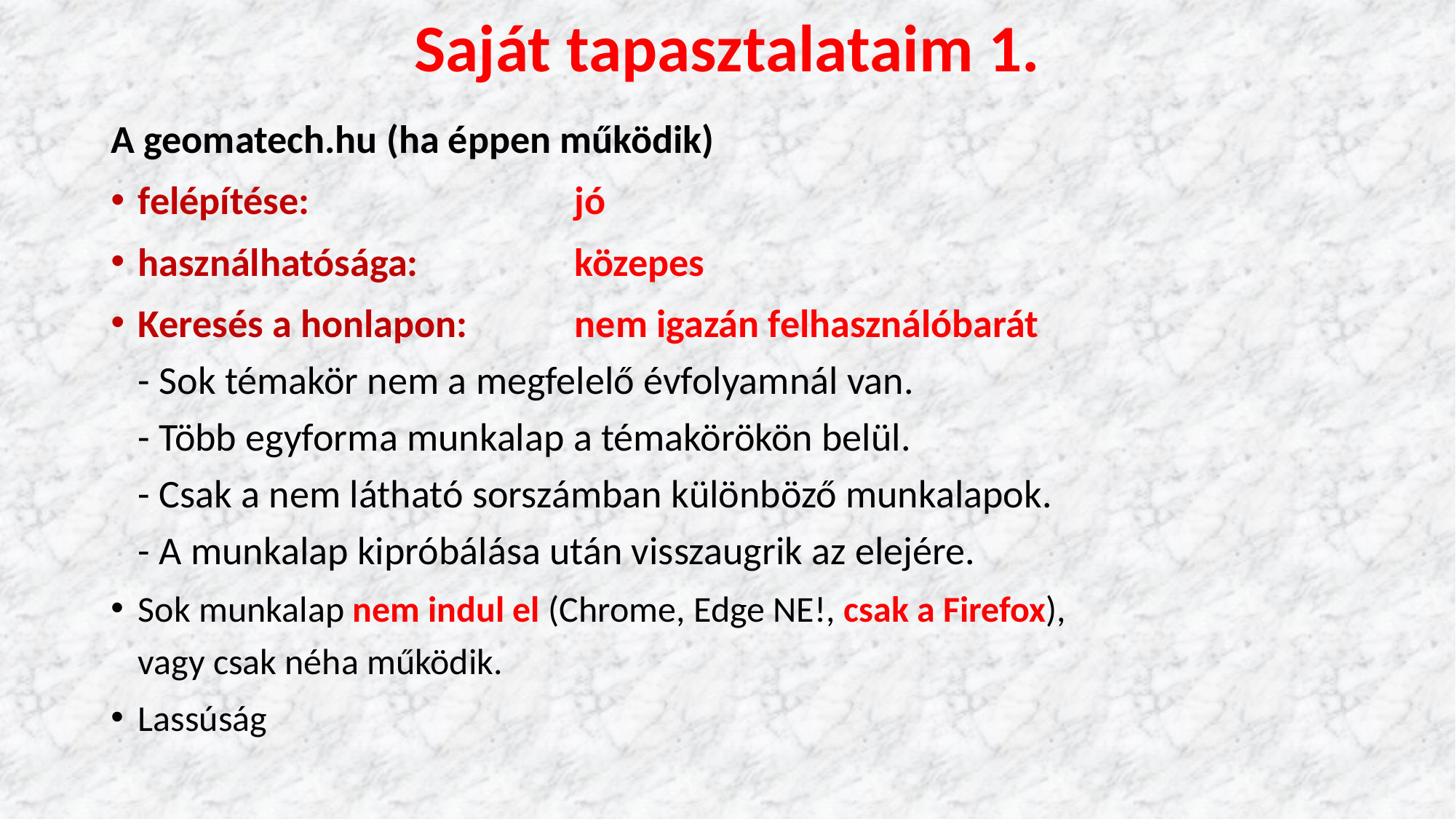

# Saját tapasztalataim 1.
A geomatech.hu (ha éppen működik)
felépítése:			jó
használhatósága:		közepes
Keresés a honlapon:	nem igazán felhasználóbarát
- Sok témakör nem a megfelelő évfolyamnál van.
- Több egyforma munkalap a témakörökön belül.
- Csak a nem látható sorszámban különböző munkalapok.
- A munkalap kipróbálása után visszaugrik az elejére.
Sok munkalap nem indul el (Chrome, Edge NE!, csak a Firefox),
vagy csak néha működik.
Lassúság